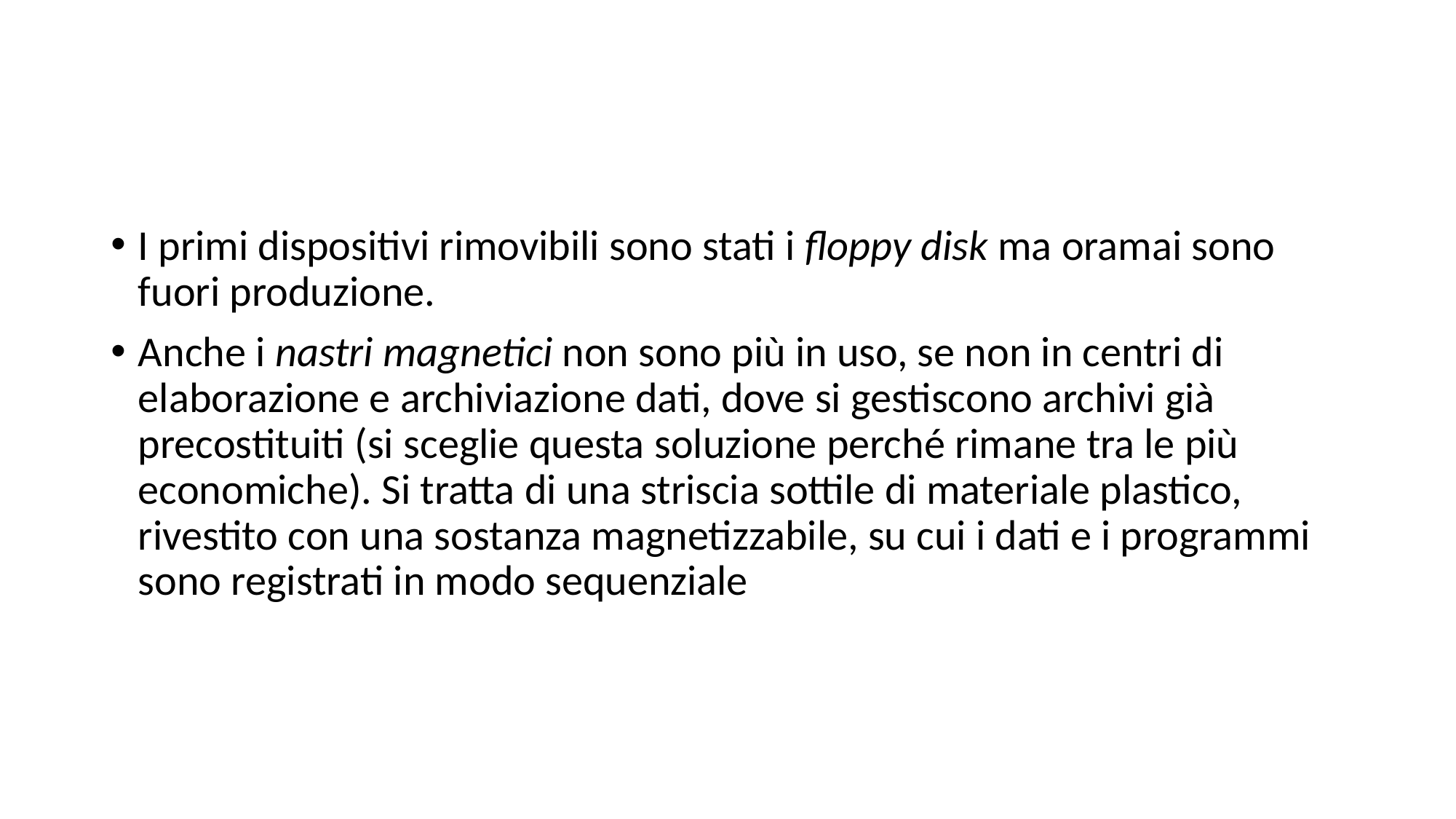

#
I primi dispositivi rimovibili sono stati i floppy disk ma oramai sono fuori produzione.
Anche i nastri magnetici non sono più in uso, se non in centri di elaborazione e archiviazione dati, dove si gestiscono archivi già precostituiti (si sceglie questa soluzione perché rimane tra le più economiche). Si tratta di una striscia sottile di materiale plastico, rivestito con una sostanza magnetizzabile, su cui i dati e i programmi sono registrati in modo sequenziale